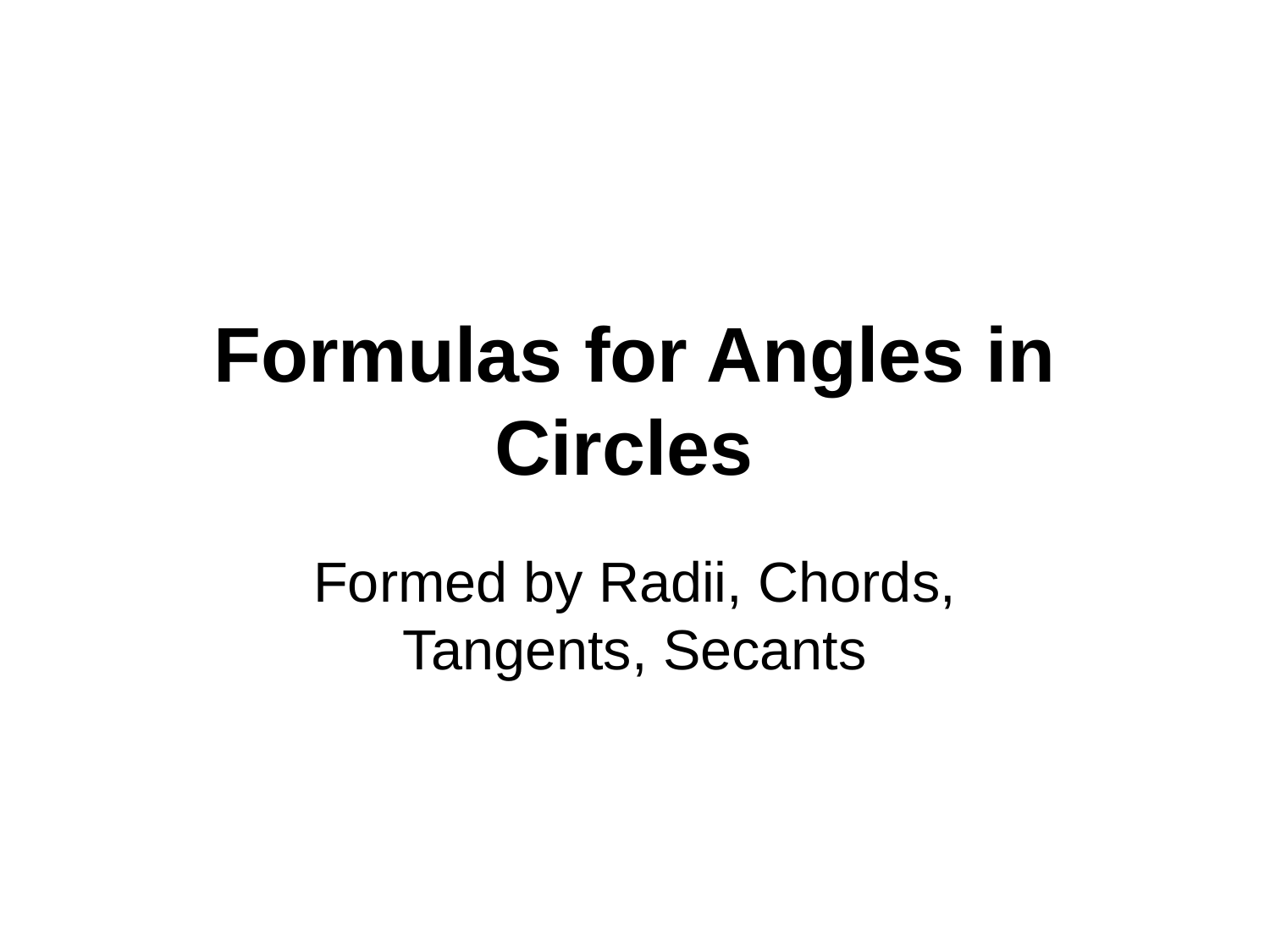

# Formulas for Angles in Circles
Formed by Radii, Chords, Tangents, Secants